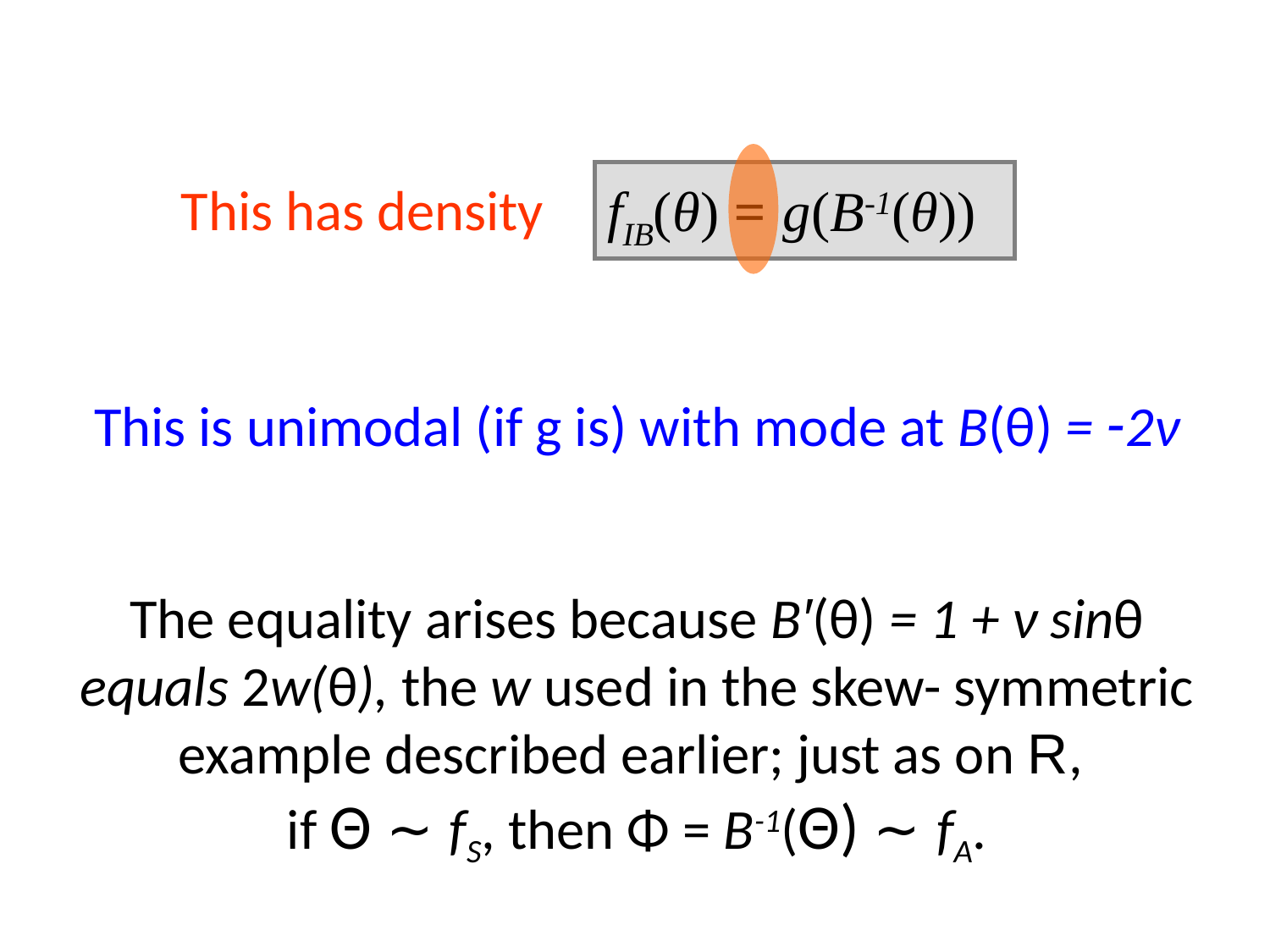

This has density
fIB(θ) = g(B-1(θ))

This is unimodal (if g is) with mode at B(θ) = -2ν
The equality arises because B′(θ) = 1 + ν sinθ equals 2w(θ), the w used in the skew- symmetric example described earlier; just as on R,
if Θ ∼ fS, then Φ = B-1(Θ) ∼ fA.